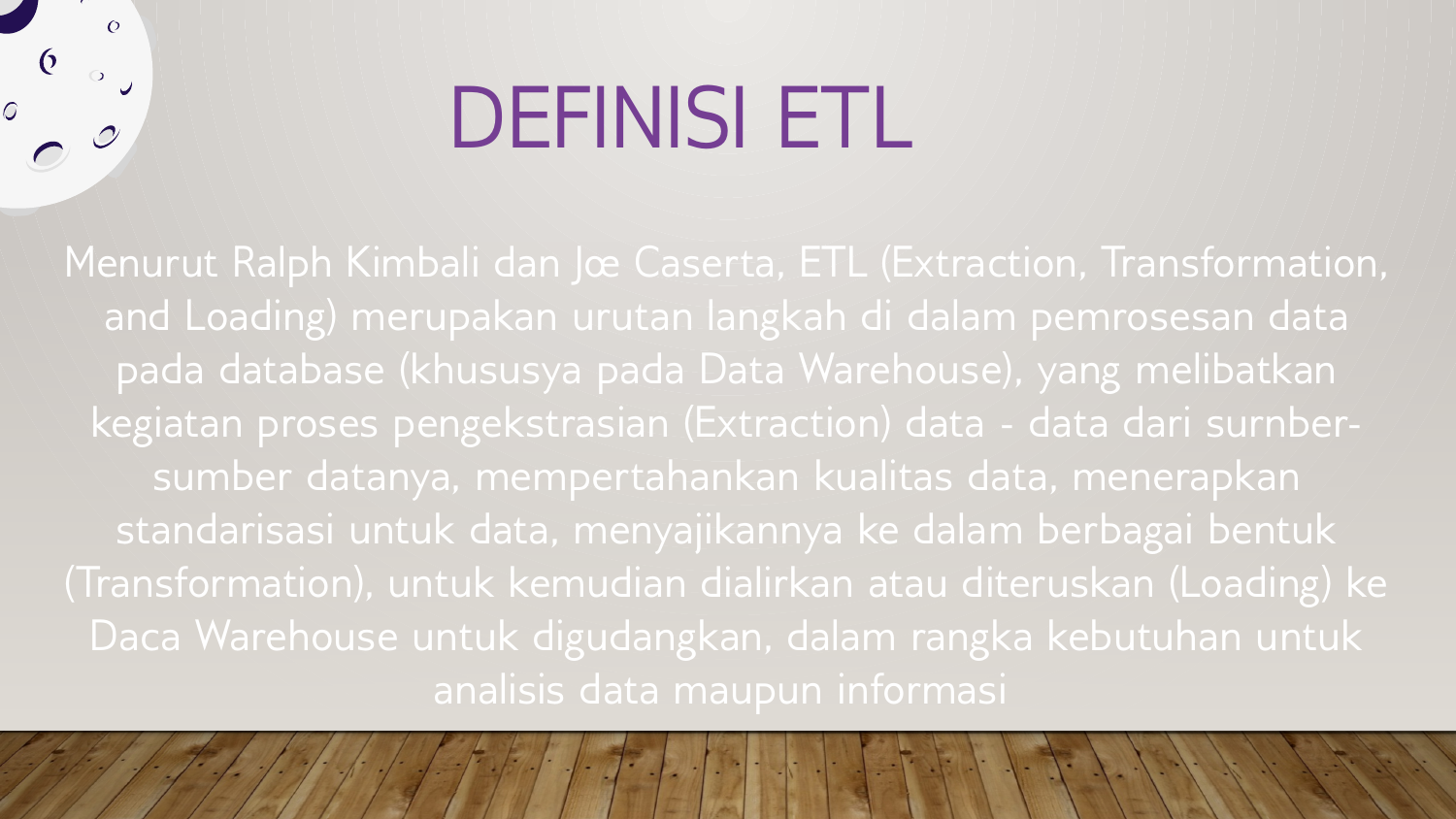

# Definisi ETL

Menurut Ralph Kimbali dan Joe Caserta, ETL (Extraction, Transformation, and Loading) merupakan urutan langkah di dalam pemrosesan data pada database (khususya pada Data Warehouse), yang melibatkan kegiatan proses pengekstrasian (Extraction) data - data dari surnber-sumber datanya, mempertahankan kualitas data, menerapkan standarisasi untuk data, menyajikannya ke dalam berbagai bentuk (Transformation), untuk kemudian dialirkan atau diteruskan (Loading) ke Daca Warehouse untuk digudangkan, dalam rangka kebutuhan untuk analisis data maupun informasi